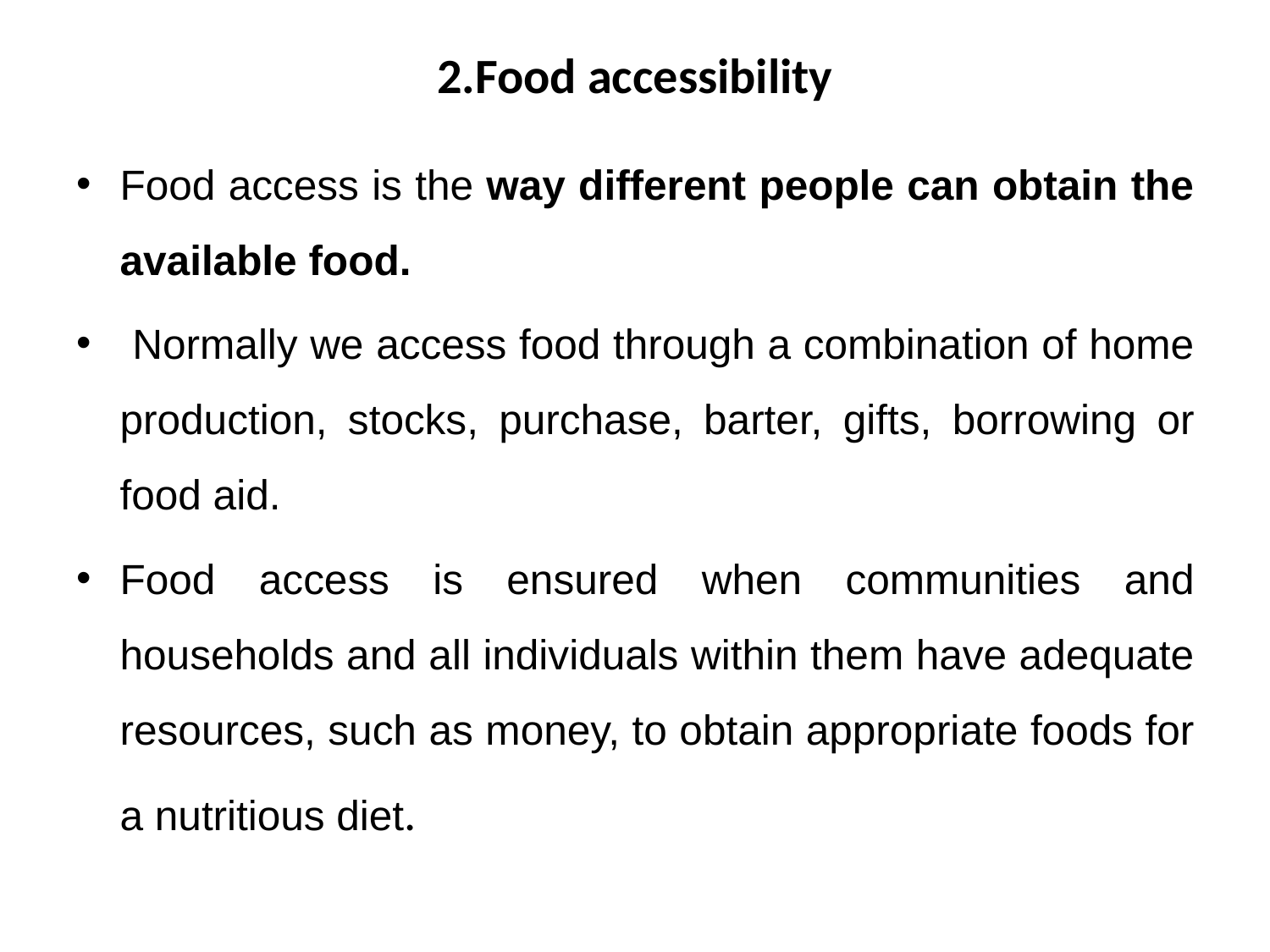

# 2.Food accessibility
Food access is the way different people can obtain the available food.
 Normally we access food through a combination of home production, stocks, purchase, barter, gifts, borrowing or food aid.
Food access is ensured when communities and households and all individuals within them have adequate resources, such as money, to obtain appropriate foods for a nutritious diet.